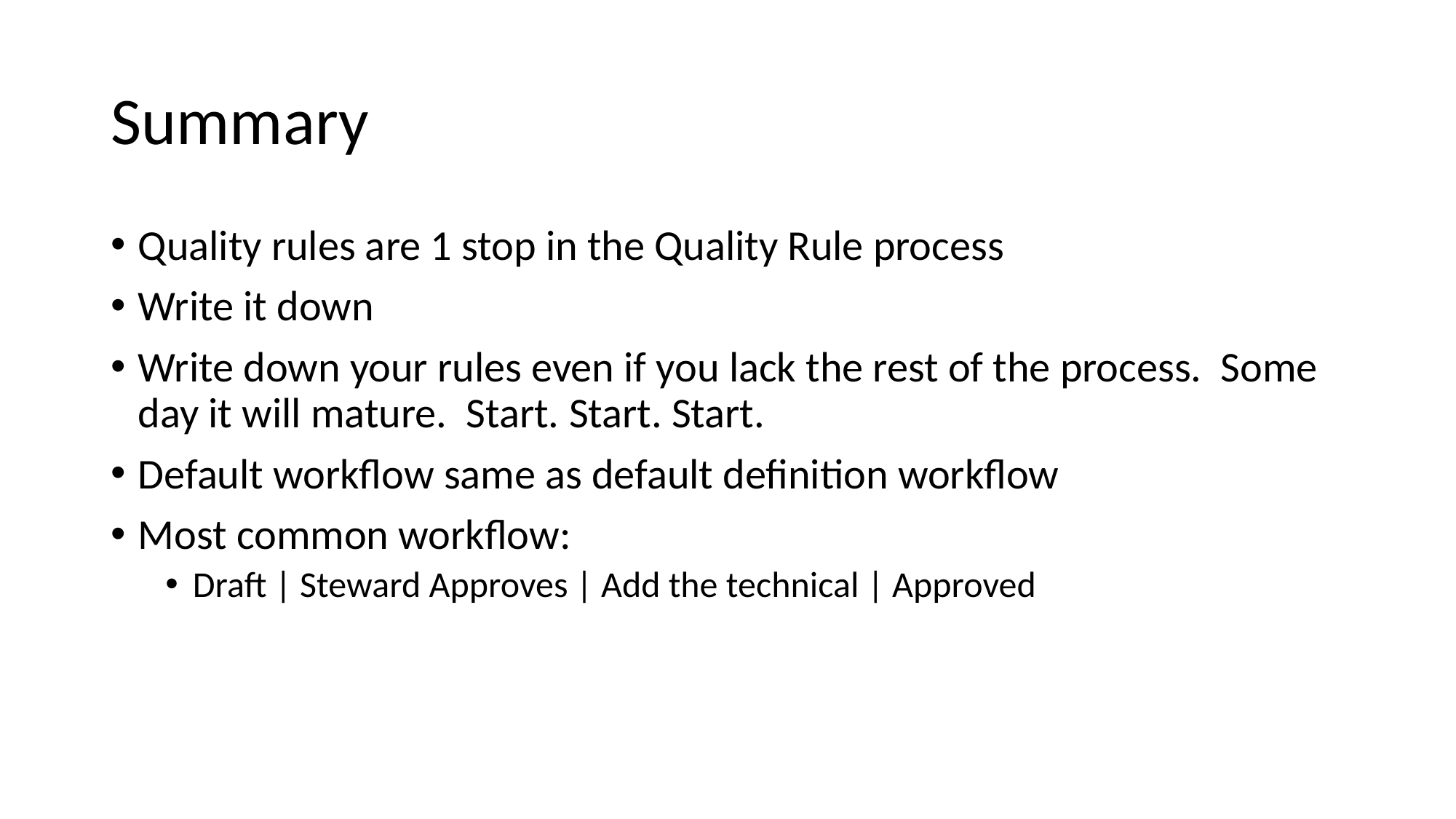

# Summary
Quality rules are 1 stop in the Quality Rule process
Write it down
Write down your rules even if you lack the rest of the process.  Some day it will mature.  Start. Start. Start.
Default workflow same as default definition workflow
Most common workflow:
Draft | Steward Approves | Add the technical | Approved